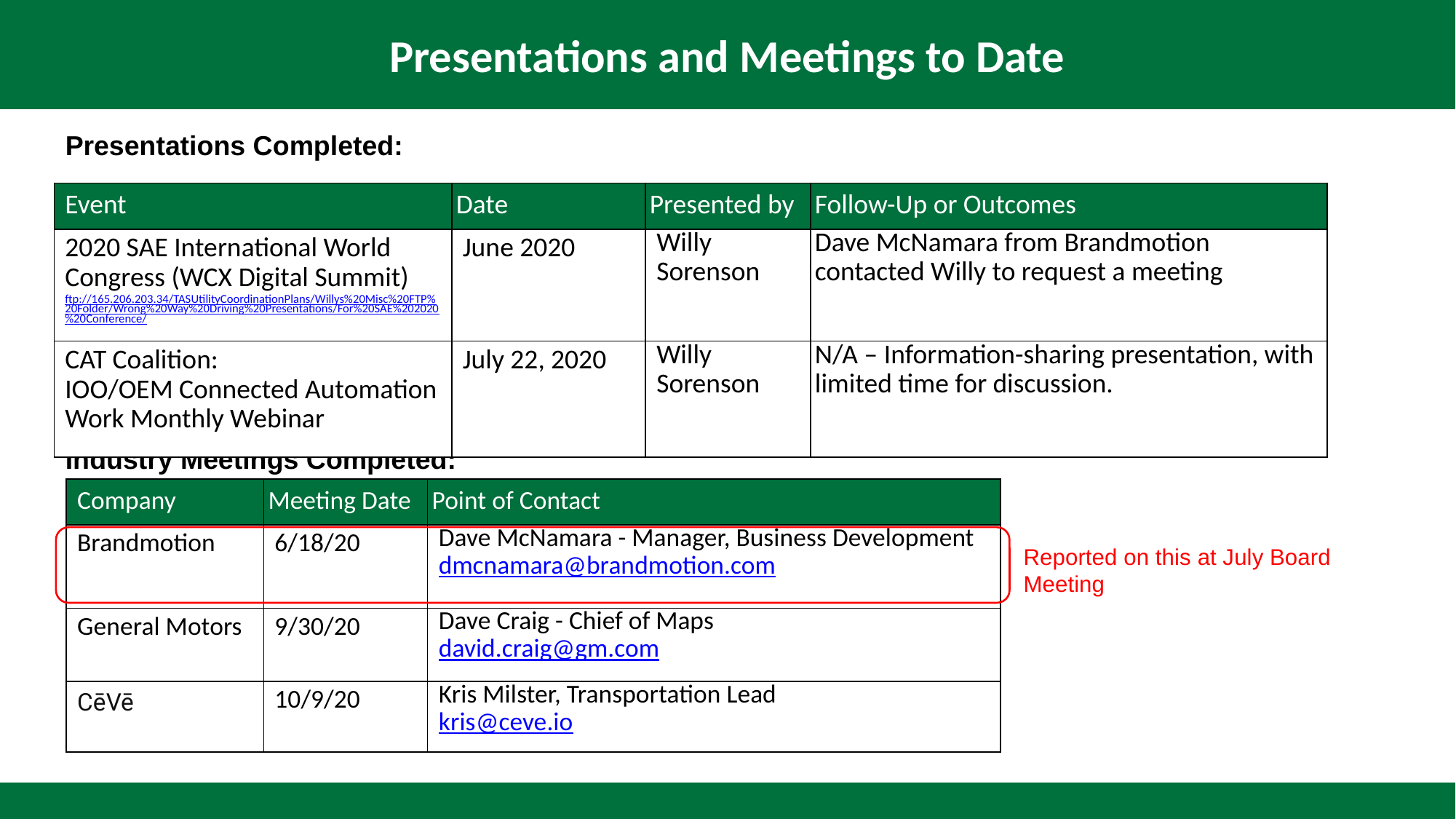

Presentations and Meetings to Date
Presentations Completed:
| Event | Date | Presented by | Follow-Up or Outcomes |
| --- | --- | --- | --- |
| 2020 SAE International World Congress (WCX Digital Summit) ftp://165.206.203.34/TASUtilityCoordinationPlans/Willys%20Misc%20FTP%20Folder/Wrong%20Way%20Driving%20Presentations/For%20SAE%202020%20Conference/ | June 2020 | Willy Sorenson | Dave McNamara from Brandmotion contacted Willy to request a meeting |
| CAT Coalition: IOO/OEM Connected Automation Work Monthly Webinar | July 22, 2020 | Willy Sorenson | N/A – Information-sharing presentation, with limited time for discussion. |
Industry Meetings Completed:
| Company | Meeting Date | Point of Contact |
| --- | --- | --- |
| Brandmotion | 6/18/20 | Dave McNamara - Manager, Business Development dmcnamara@brandmotion.com |
| General Motors | 9/30/20 | Dave Craig - Chief of Maps david.craig@gm.com |
| CēVē | 10/9/20 | Kris Milster, Transportation Lead kris@ceve.io |

Reported on this at July Board Meeting